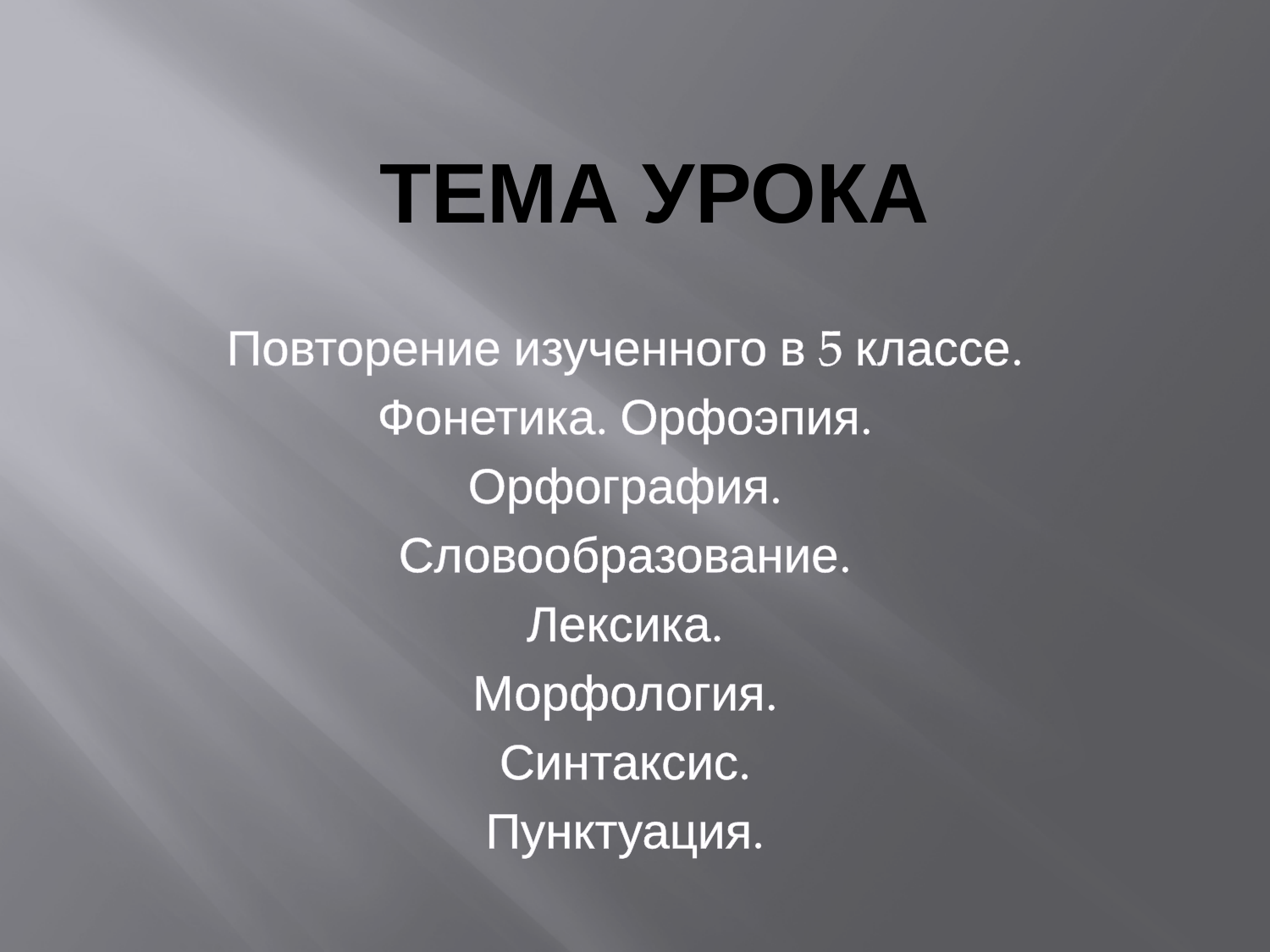

# Тема урока

Повторение изученного в 5 классе.
Фонетика. Орфоэпия.
Орфография.
Словообразование.
Лексика.
Морфология.
Синтаксис.
Пунктуация.